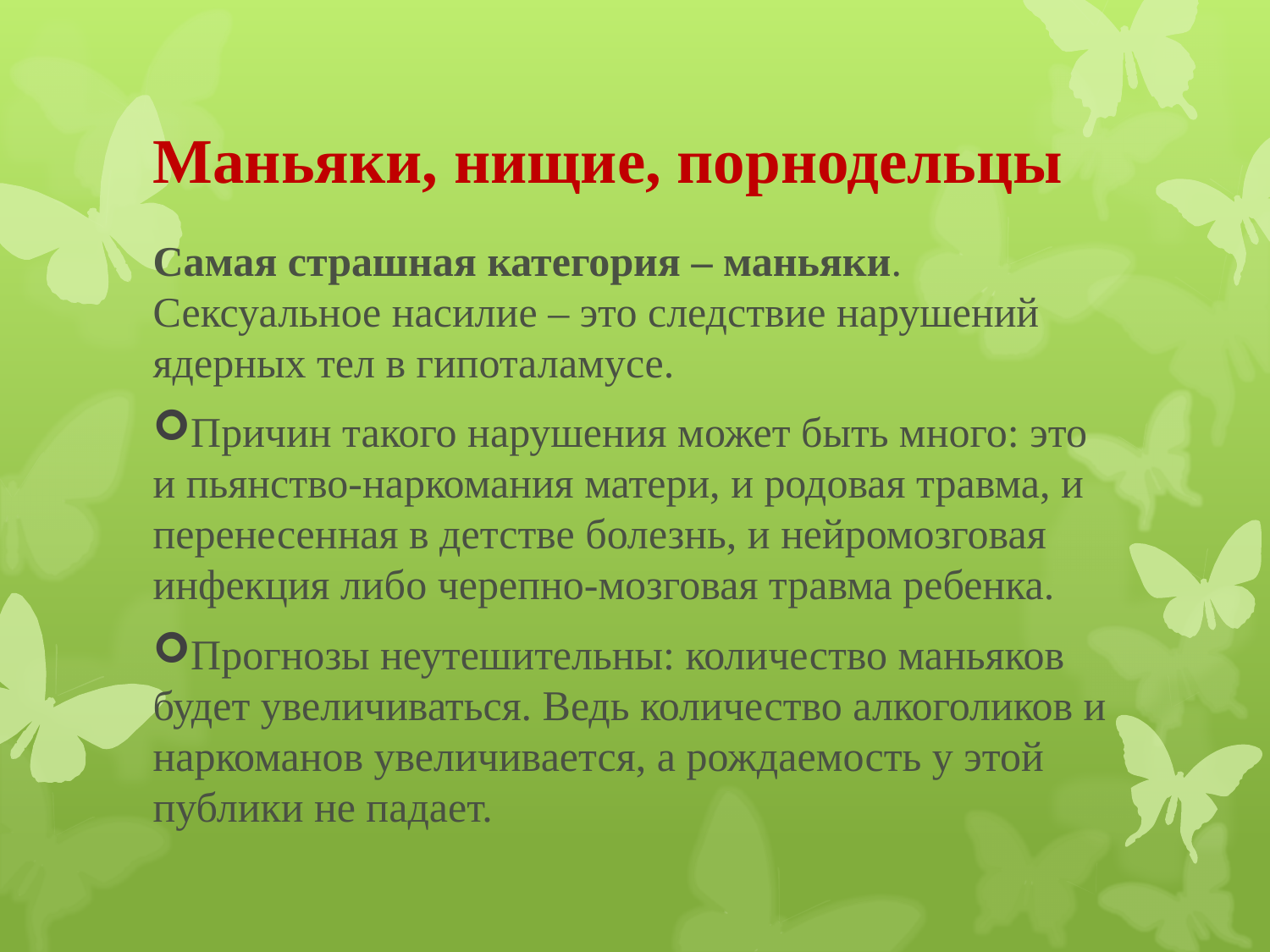

# Маньяки, нищие, порнодельцы
Самая страшная категория – маньяки. Сексуальное насилие – это следствие нарушений ядерных тел в гипоталамусе.
Причин такого нарушения может быть много: это и пьянство-наркомания матери, и родовая травма, и перенесенная в детстве болезнь, и нейромозговая инфекция либо черепно-мозговая травма ребенка.
Прогнозы неутешительны: количество маньяков будет увеличиваться. Ведь количество алкоголиков и наркоманов увеличивается, а рождаемость у этой публики не падает.